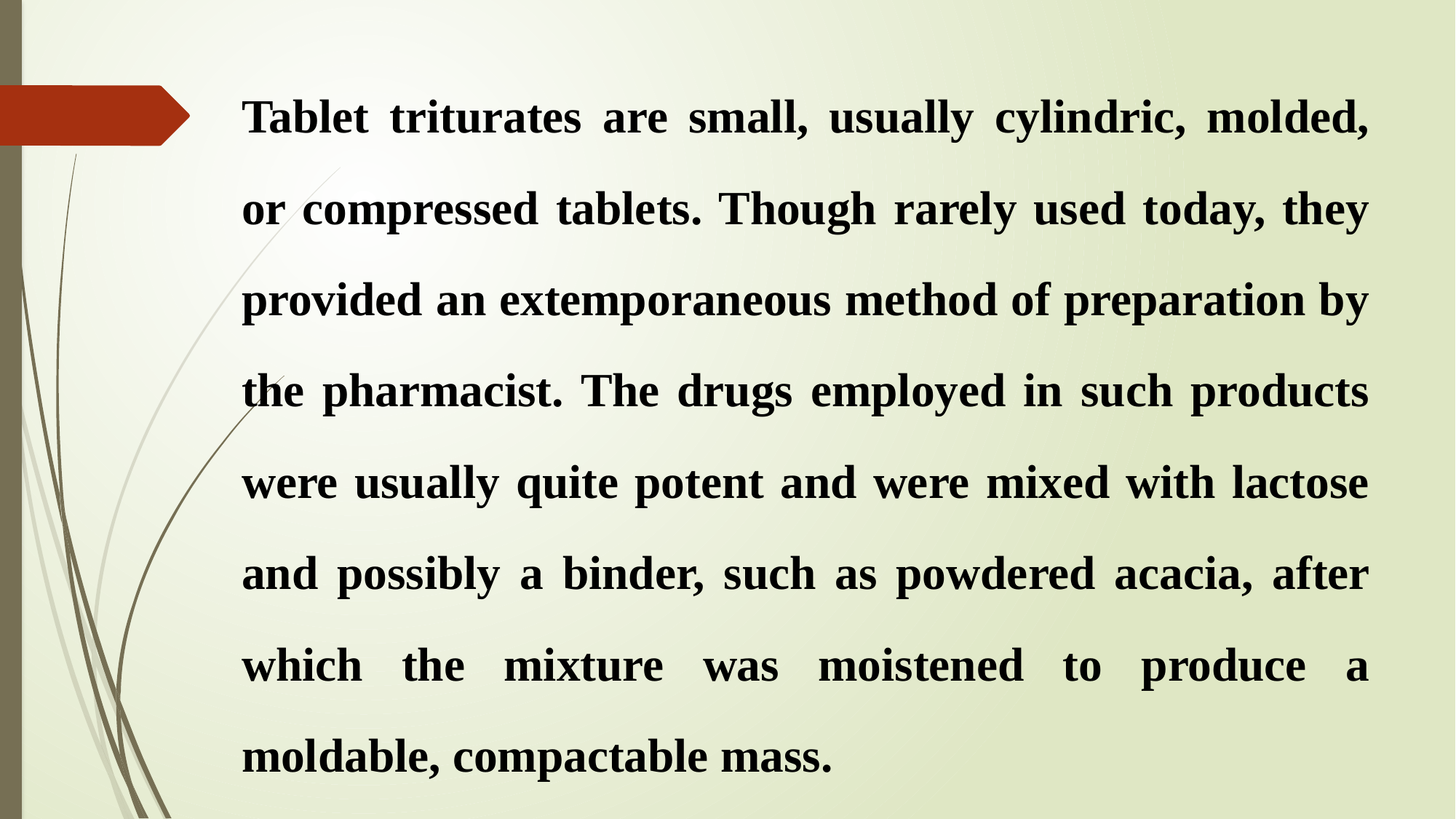

# Tablet triturates are small, usually cylindric, molded, or compressed tablets. Though rarely used today, they provided an extemporaneous method of preparation by the pharmacist. The drugs employed in such products were usually quite potent and were mixed with lactose and possibly a binder, such as powdered acacia, after which the mixture was moistened to produce a moldable, compactable mass.